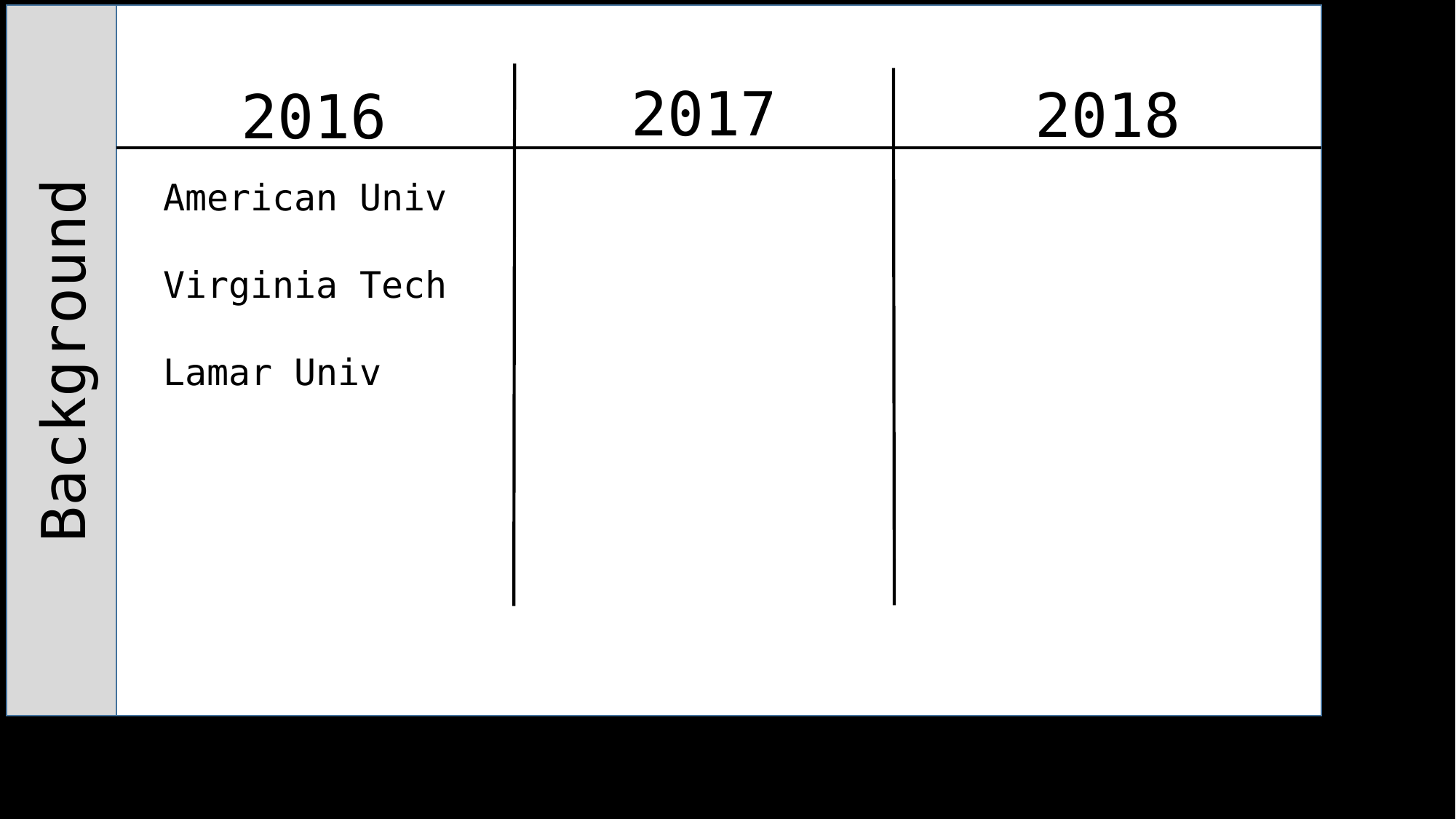

Background
2017
2018
2016
American Univ

Virginia Tech

Lamar Univ